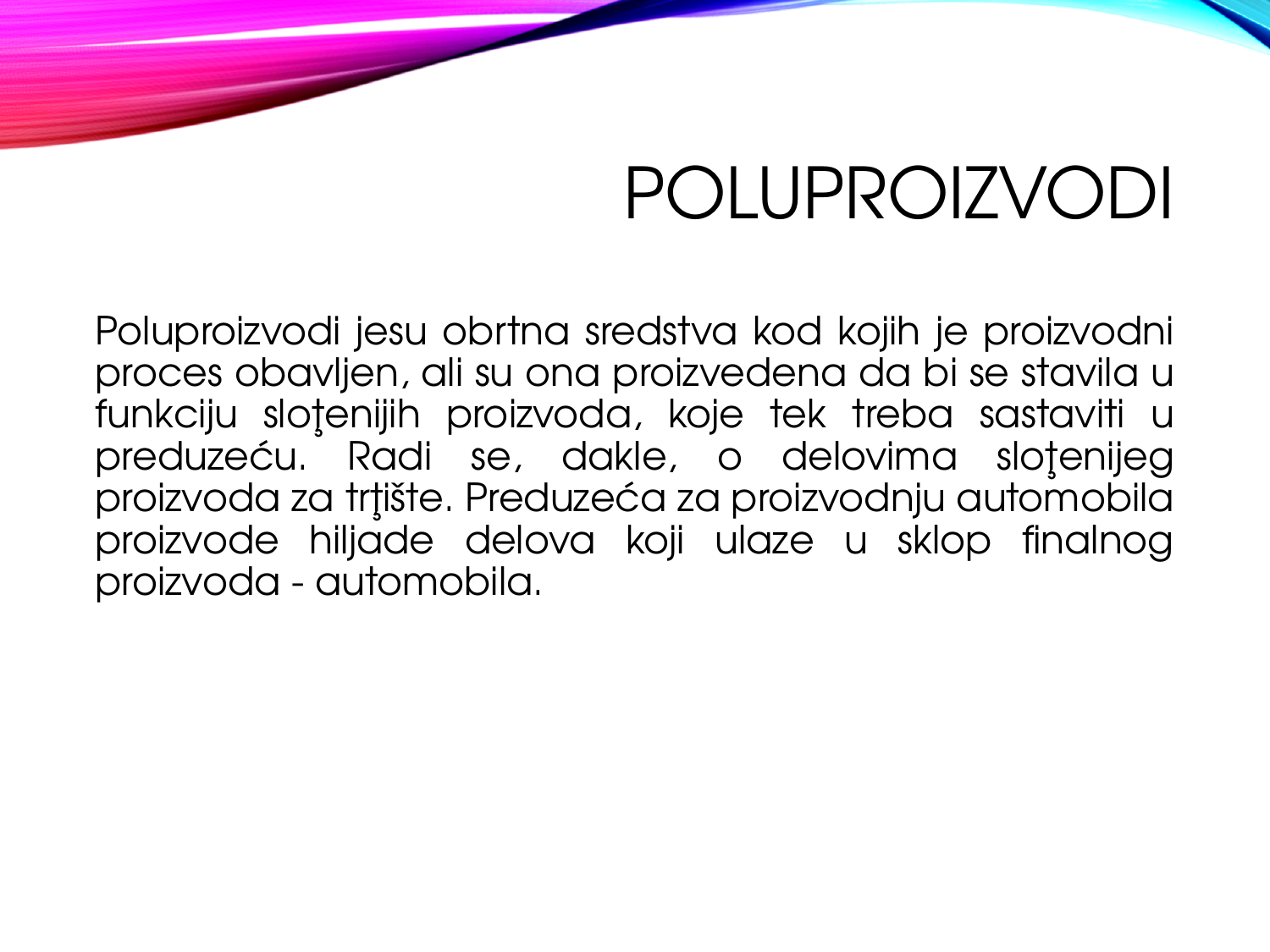

# Poluproizvodi
Poluproizvodi jesu obrtna sredstva kod kojih je proizvodni proces obavljen, ali su ona proizvedena da bi se stavila u funkciju sloţenijih proizvoda, koje tek treba sastaviti u preduzeću. Radi se, dakle, o delovima sloţenijeg proizvoda za trţište. Preduzeća za proizvodnju automobila proizvode hiljade delova koji ulaze u sklop finalnog proizvoda - automobila.